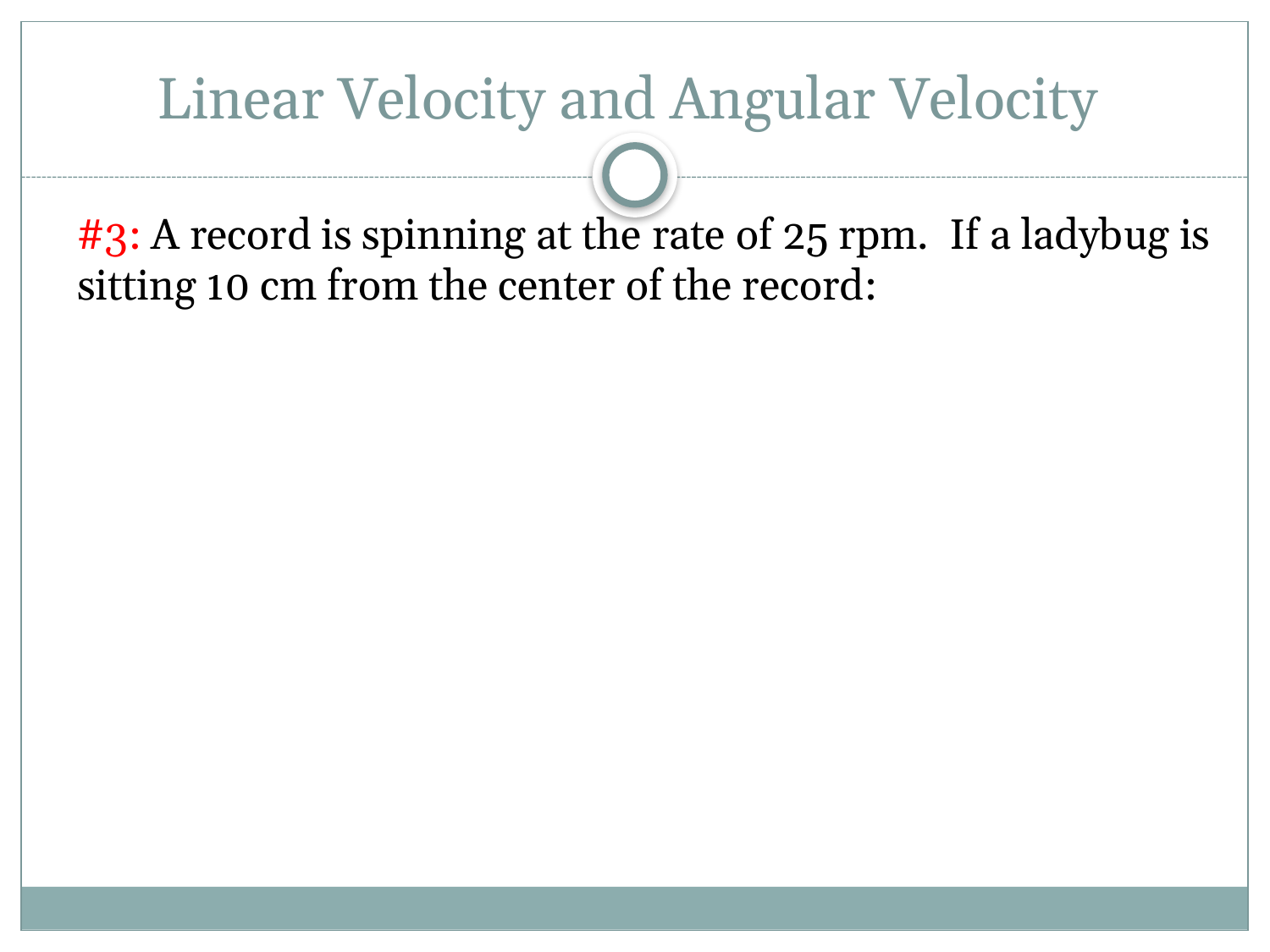

# Linear Velocity and Angular Velocity
#3: A record is spinning at the rate of 25 rpm.  If a ladybug is sitting 10 cm from the center of the record: